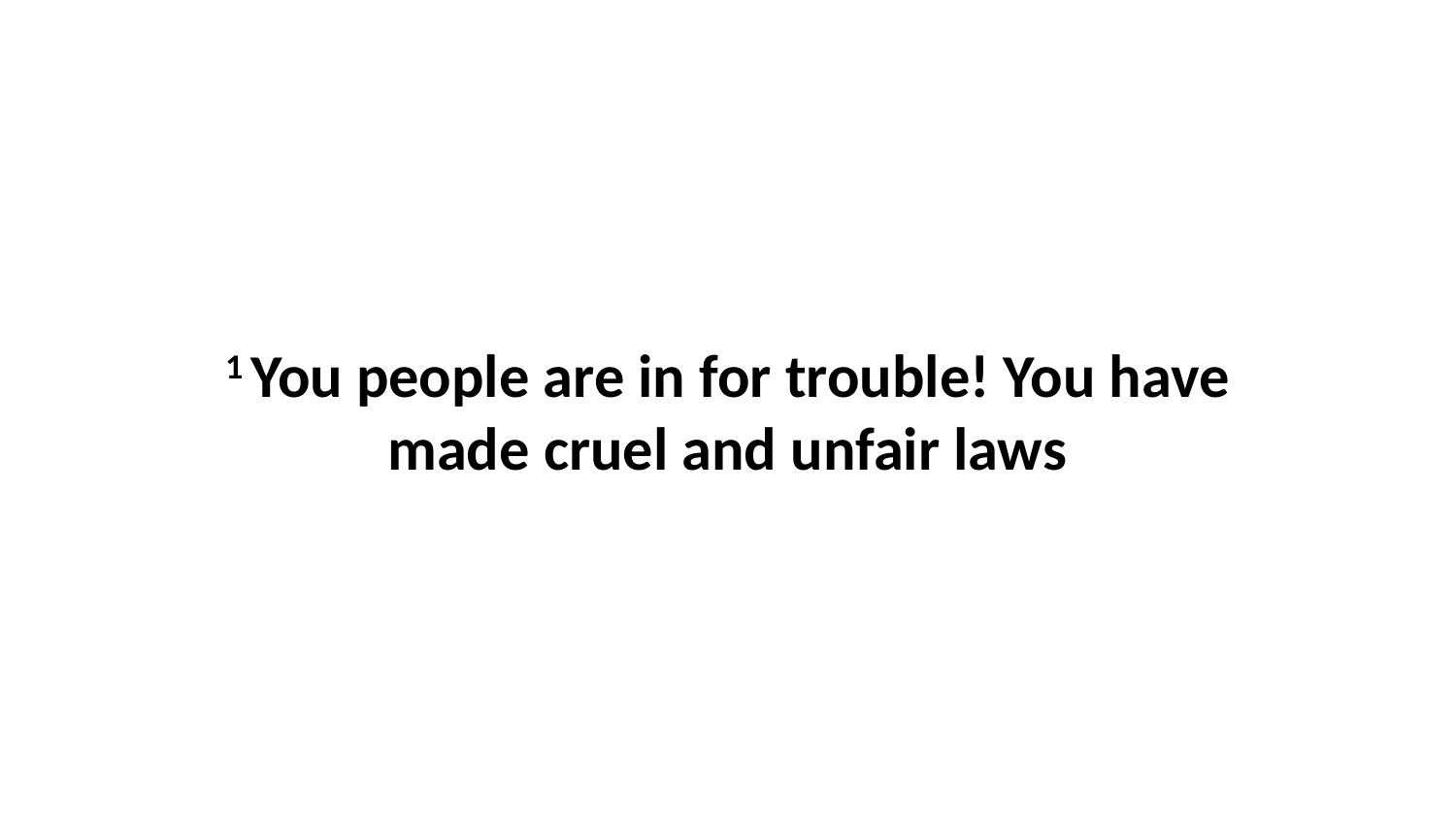

1 You people are in for trouble! You have made cruel and unfair laws